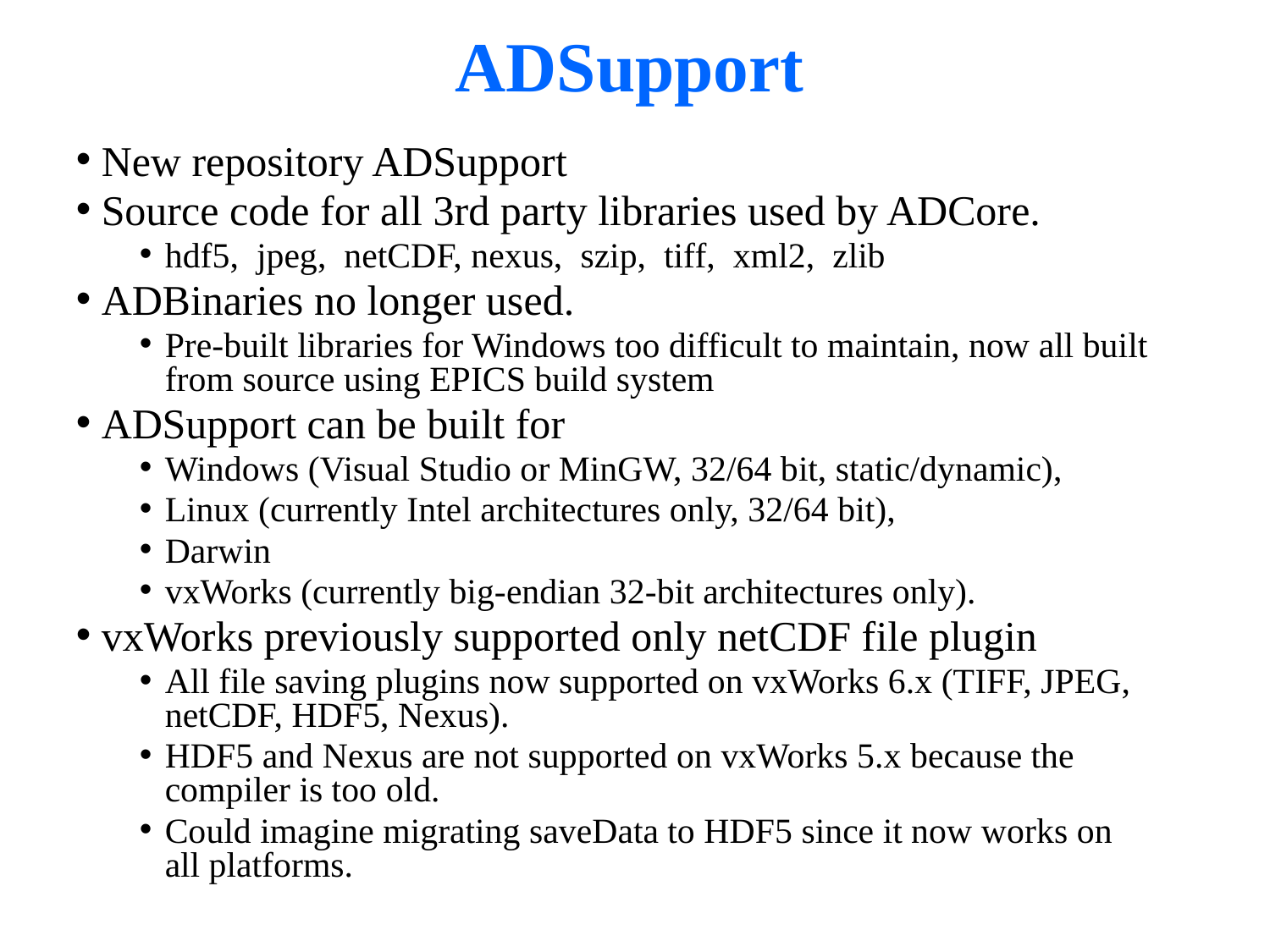

# ADSupport
New repository ADSupport
Source code for all 3rd party libraries used by ADCore.
hdf5,  jpeg,  netCDF, nexus,  szip,  tiff,  xml2,  zlib
ADBinaries no longer used.
Pre-built libraries for Windows too difficult to maintain, now all built from source using EPICS build system
ADSupport can be built for
Windows (Visual Studio or MinGW, 32/64 bit, static/dynamic),
Linux (currently Intel architectures only, 32/64 bit),
Darwin
vxWorks (currently big-endian 32-bit architectures only).
vxWorks previously supported only netCDF file plugin
All file saving plugins now supported on vxWorks 6.x (TIFF, JPEG, netCDF, HDF5, Nexus).
HDF5 and Nexus are not supported on vxWorks 5.x because the compiler is too old.
Could imagine migrating saveData to HDF5 since it now works on all platforms.